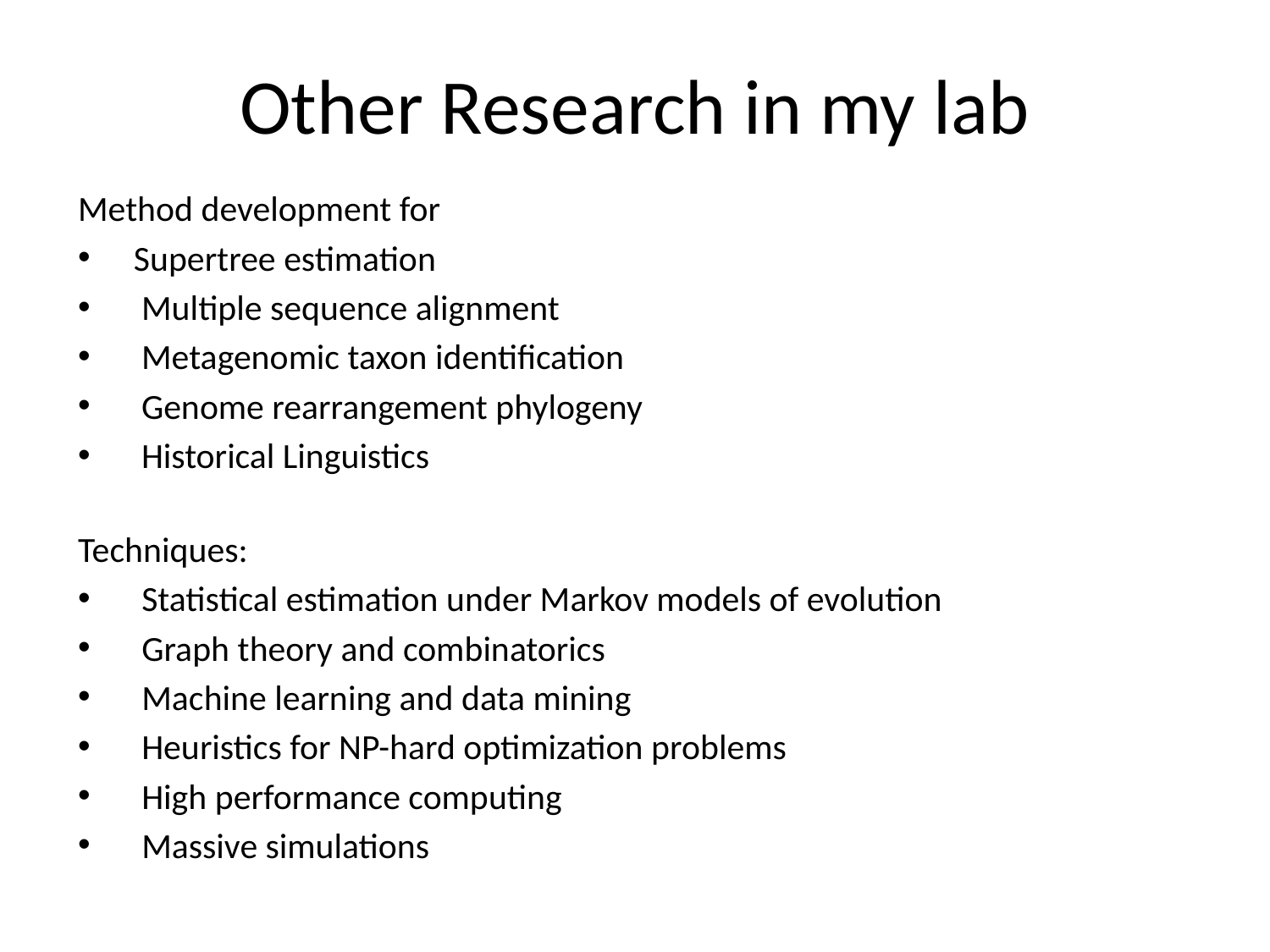

# Other Research in my lab
Method development for
  Supertree estimation
Multiple sequence alignment
Metagenomic taxon identification
Genome rearrangement phylogeny
Historical Linguistics

Techniques:
  Statistical estimation under Markov models of evolution
  Graph theory and combinatorics
  Machine learning and data mining
  Heuristics for NP-hard optimization problems
  High performance computing
  Massive simulations